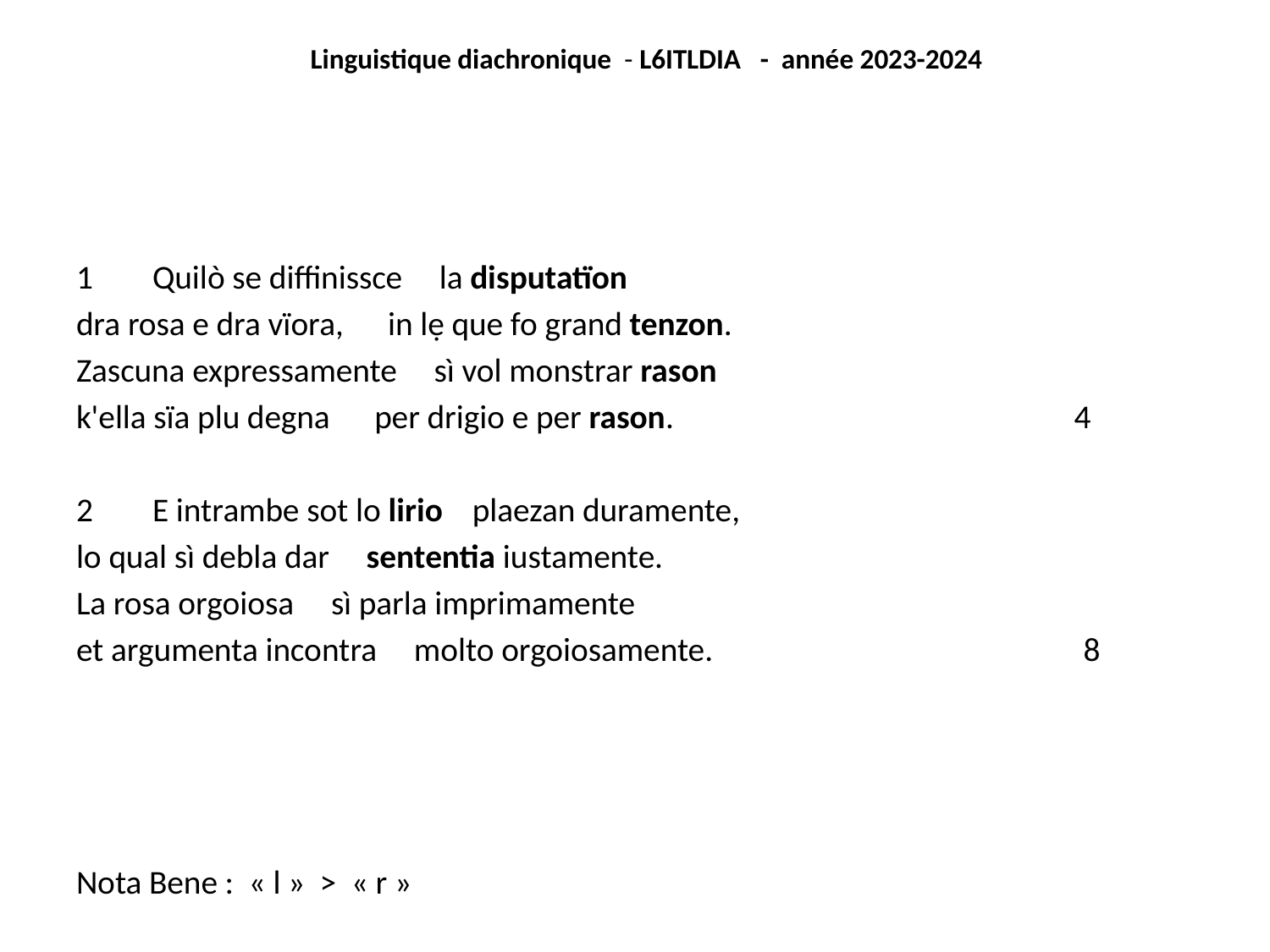

Linguistique diachronique  - L6ITLDIA   -  année 2023-2024

1        Quilò se diffinissce     la disputatïon
dra rosa e dra vïora,      in lẹ que fo grand tenzon.
Zascuna expressamente     sì vol monstrar rason
k'ella sïa plu degna      per drigio e per rason.                                                      4

2        E intrambe sot lo lirio    plaezan duramente,
lo qual sì debla dar     sententia iustamente.
La rosa orgoiosa     sì parla imprimamente
et argumenta incontra     molto orgoiosamente.                                                  8

Nota Bene :  « l »  >  « r »